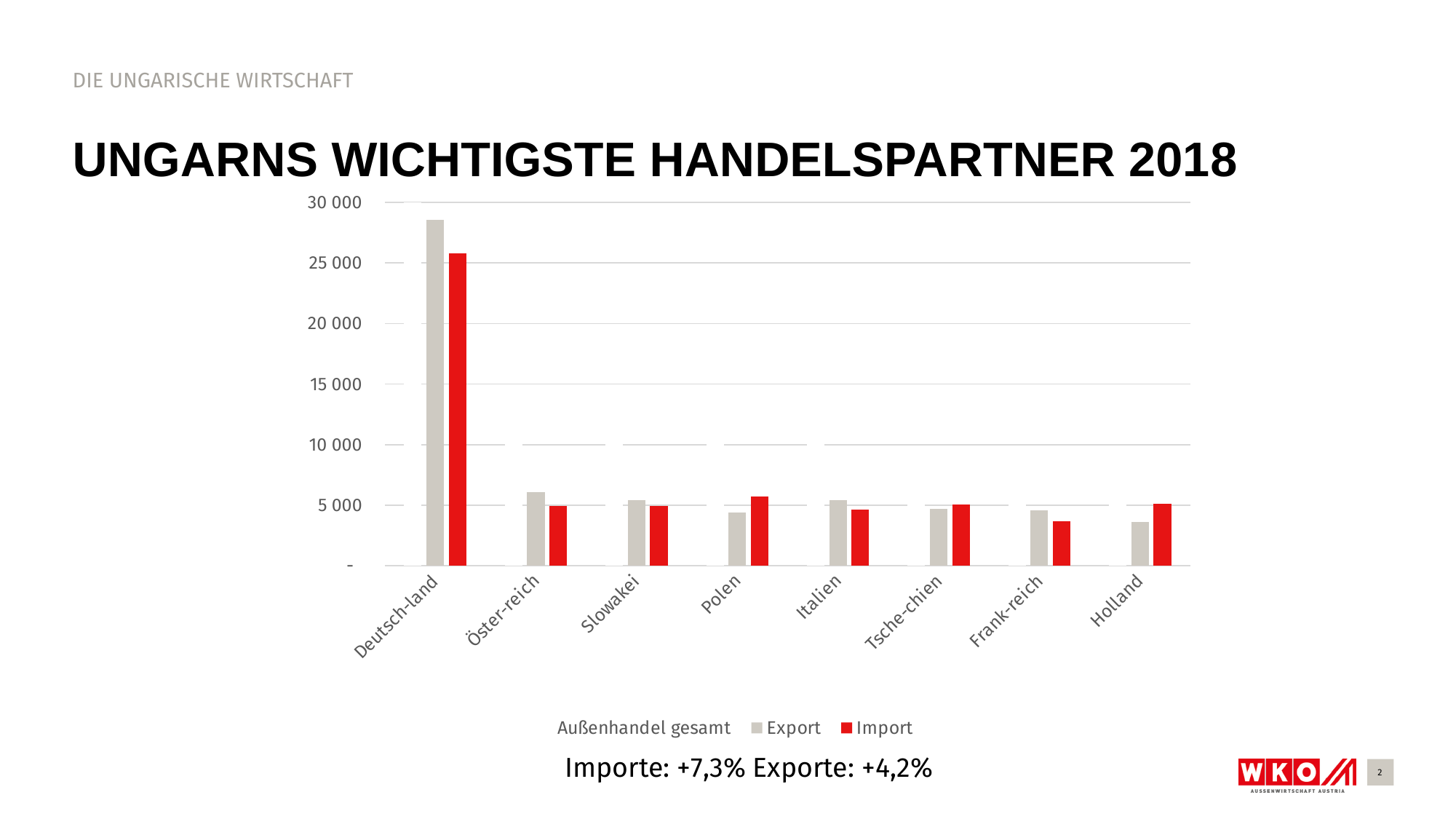

DIE UNGARISCHE WIRTSCHAFT
# Ungarns wichtigste Handelspartner 2018

### Chart

| Category | Außenhandel gesamt | Export | Import |
|---|---|---|---|
| Deutsch-land | 54341.0 | 28577.0 | 25764.0 |
| Öster-reich | 11029.0 | 6068.0 | 4961.0 |
| Slowakei | 10392.0 | 5443.0 | 4949.0 |
| Polen | 10166.0 | 4424.0 | 5742.0 |
| Italien | 10080.0 | 5429.0 | 4651.0 |
| Tsche-chien | 9705.0 | 4676.0 | 5029.0 |
| Frank-reich | 8252.0 | 4552.0 | 3700.0 |
| Holland | 8726.0 | 3635.0 | 5091.0 |
Importe: +7,3% Exporte: +4,2%
2